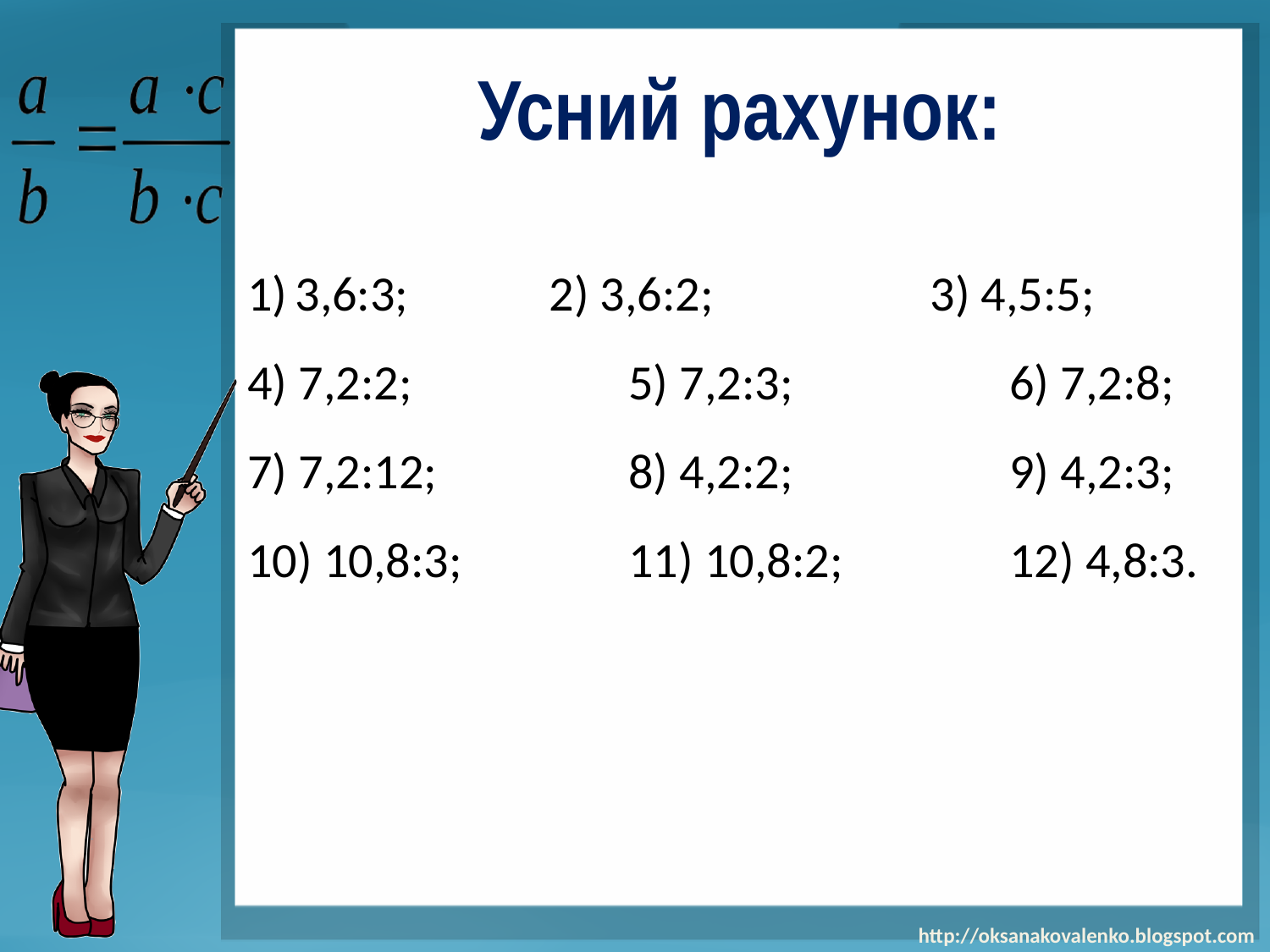

# Усний рахунок:
3,6:3;		2) 3,6:2;		3) 4,5:5;
4) 7,2:2; 		5) 7,2:3;		6) 7,2:8;
7) 7,2:12; 		8) 4,2:2; 		9) 4,2:3;
10) 10,8:3;		11) 10,8:2;		12) 4,8:3.

http://oksanakovalenko.blogspot.com